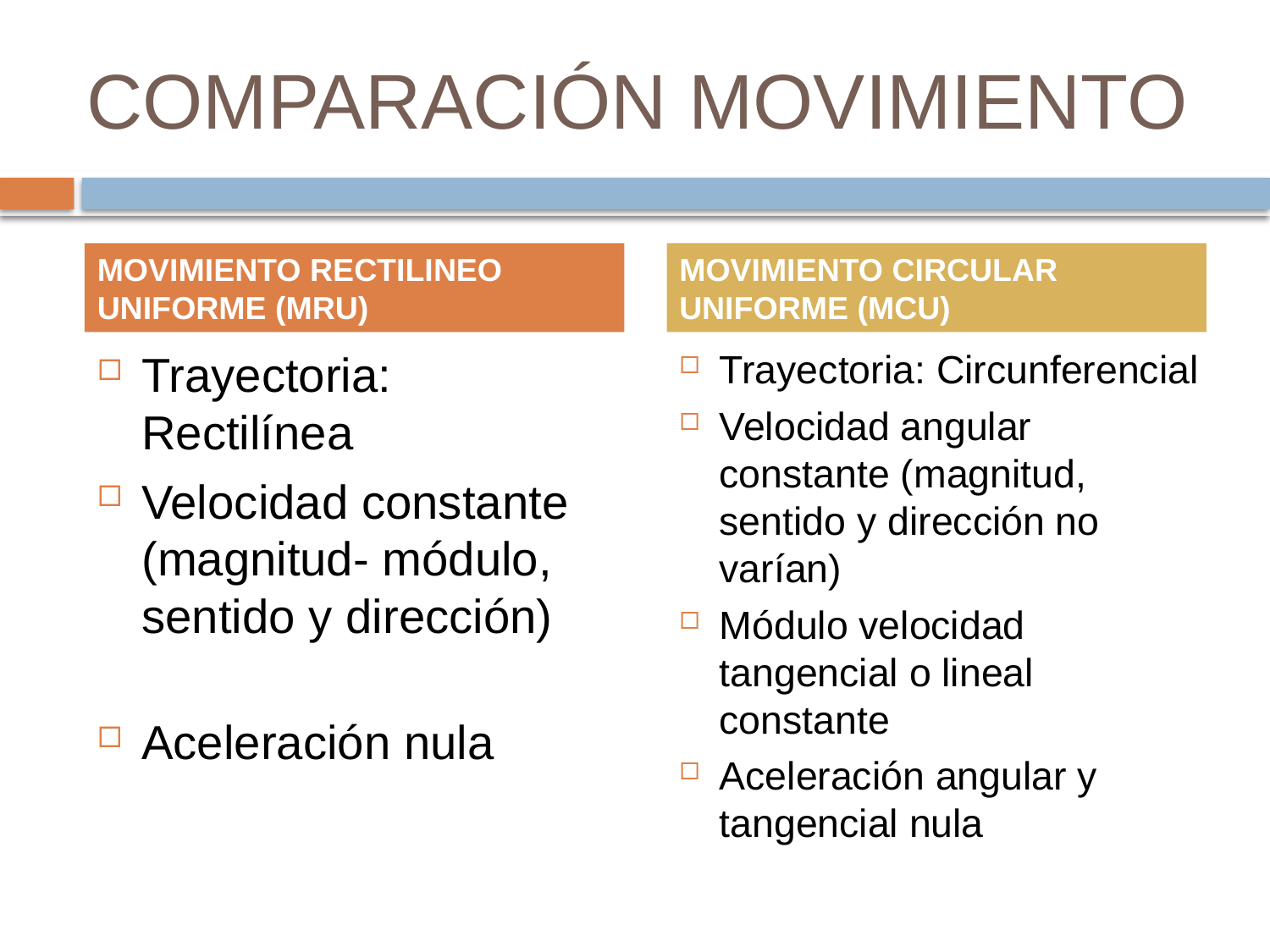

# COMPARACIÓN MOVIMIENTO
MOVIMIENTO RECTILINEO UNIFORME (MRU)
MOVIMIENTO CIRCULAR UNIFORME (MCU)
Trayectoria: Rectilínea
Velocidad constante (magnitud- módulo, sentido y dirección)
Aceleración nula
Trayectoria: Circunferencial
Velocidad angular constante (magnitud, sentido y dirección no varían)
Módulo velocidad tangencial o lineal constante
Aceleración angular y tangencial nula